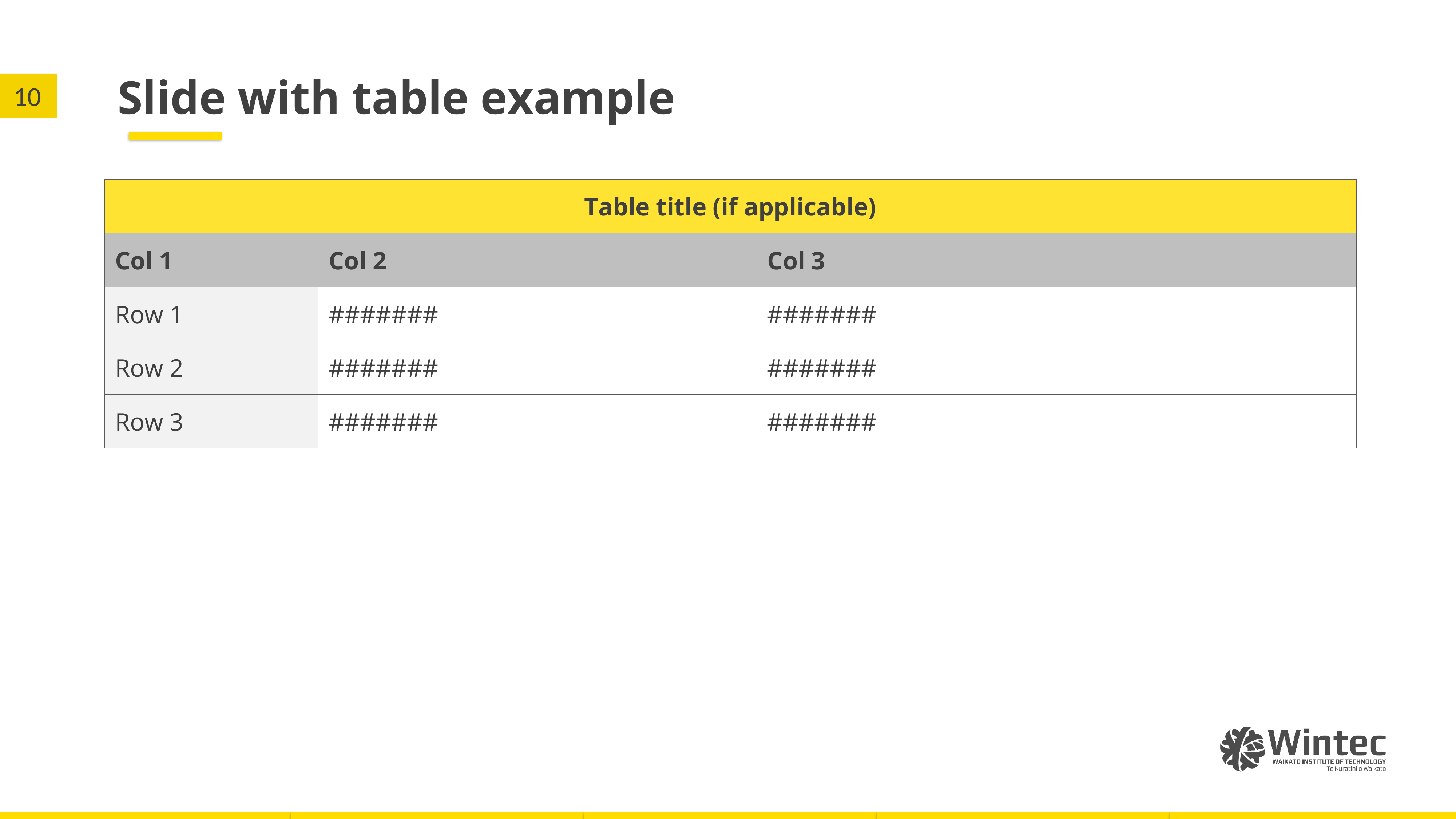

# Slide with table example
| Table title (if applicable) |  |  |
| --- | --- | --- |
| Col 1 | Col 2 | Col 3 |
| Row 1 | ####### | ####### |
| Row 2 | ####### | ####### |
| Row 3 | ####### | ####### |